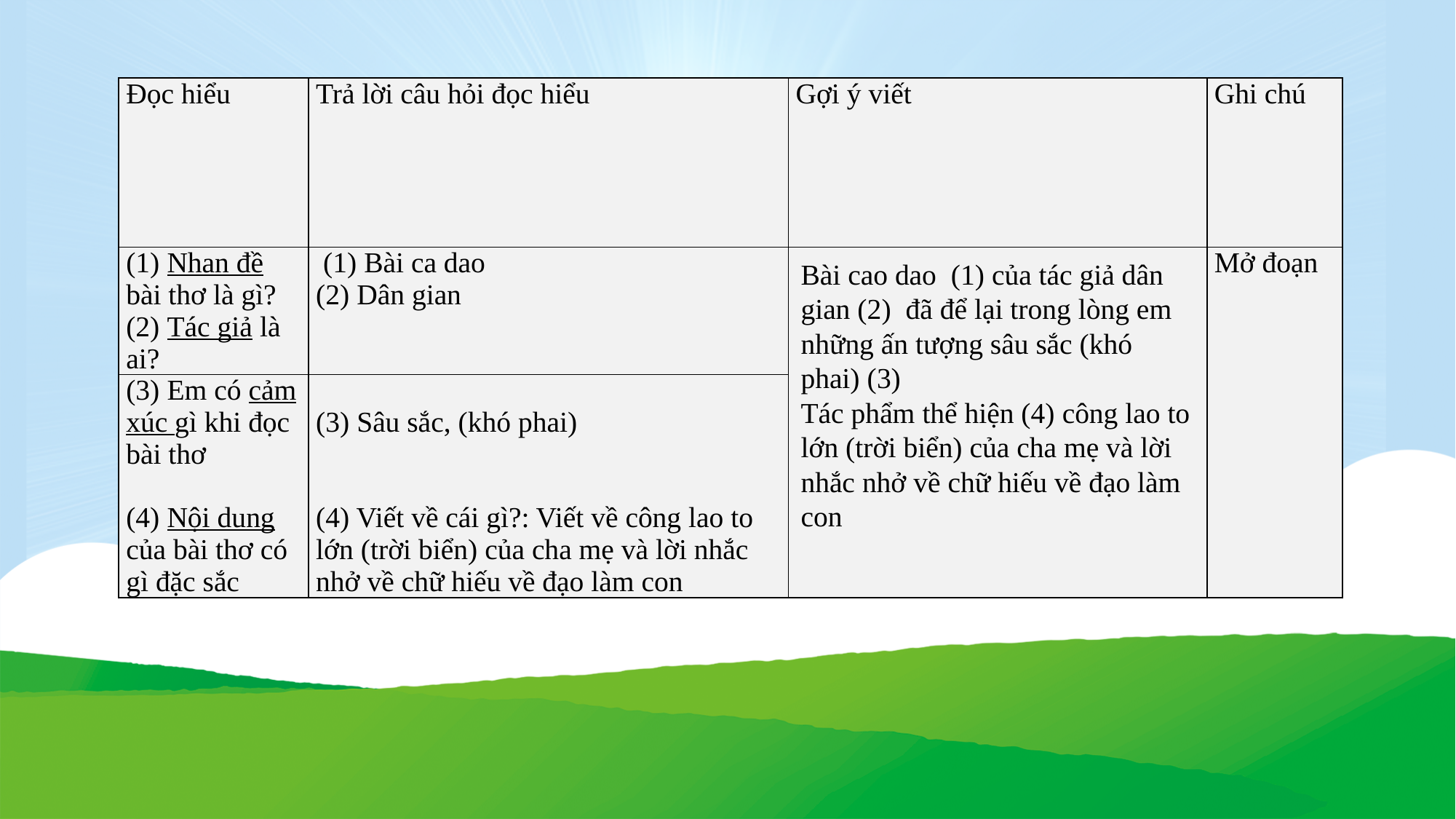

| Đọc hiểu | Trả lời câu hỏi đọc hiểu | Gợi ý viết | Ghi chú |
| --- | --- | --- | --- |
| (1) Nhan đề bài thơ là gì? (2) Tác giả là ai? | (1) Bài ca dao (2) Dân gian | Bài thơ (1) ………………. của tác giả (2) …………………. đã để lại trong lòng em những ấn tượng (3) ……………………………. Tác phẩm viết về/thể hiện/khắc hoạ/(4)………………… | Mở đoạn |
| (3) Em có cảm xúc gì khi đọc bài thơ   (4) Nội dung của bài thơ có gì đặc sắc | (3) Sâu sắc, (khó phai)     (4) Viết về cái gì?: Viết về công lao to lớn (trời biển) của cha mẹ và lời nhắc nhở về chữ hiếu về đạo làm con |  |  |
Bài cao dao  (1) của tác giả dân gian (2)  đã để lại trong lòng em những ấn tượng sâu sắc (khó phai) (3)
Tác phẩm thể hiện (4) công lao to lớn (trời biển) của cha mẹ và lời nhắc nhở về chữ hiếu về đạo làm con